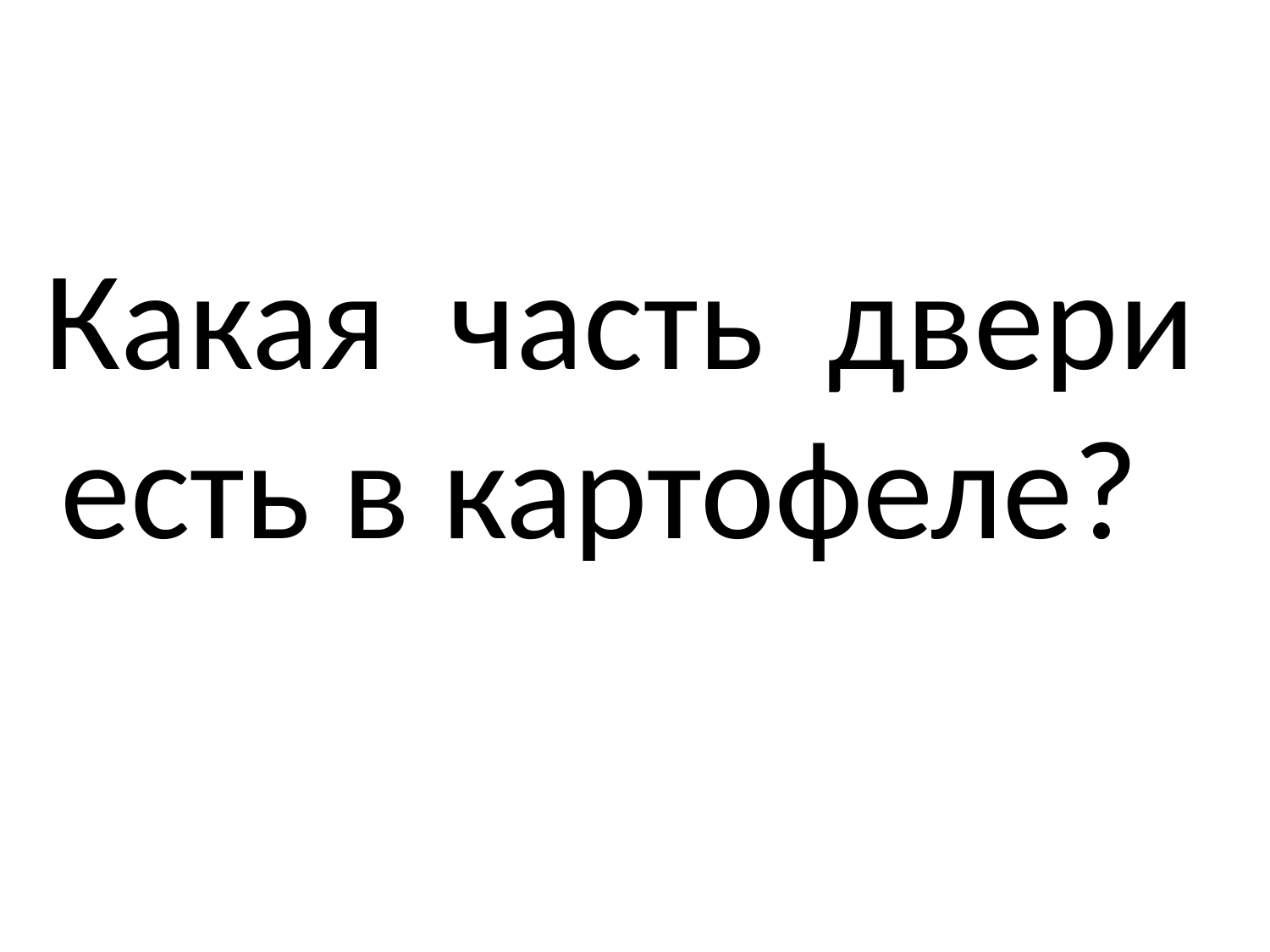

#
 Какая  часть  двери есть в картофеле?